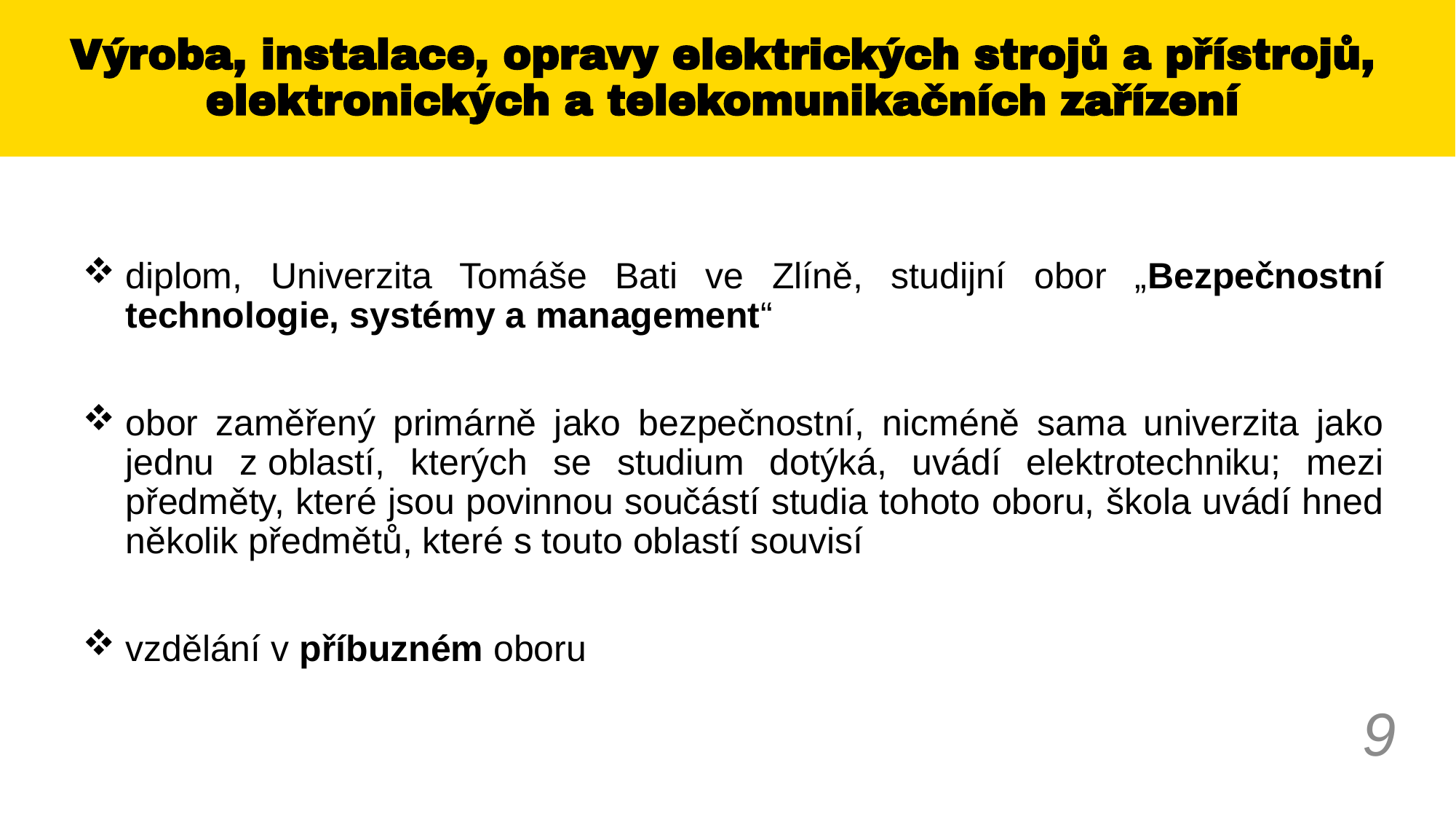

# Výroba, instalace, opravy elektrických strojů a přístrojů, elektronických a telekomunikačních zařízení

diplom, Univerzita Tomáše Bati ve Zlíně, studijní obor „Bezpečnostní technologie, systémy a management“

obor zaměřený primárně jako bezpečnostní, nicméně sama univerzita jako jednu z oblastí, kterých se studium dotýká, uvádí elektrotechniku; mezi předměty, které jsou povinnou součástí studia tohoto oboru, škola uvádí hned několik předmětů, které s touto oblastí souvisí

vzdělání v příbuzném oboru

9